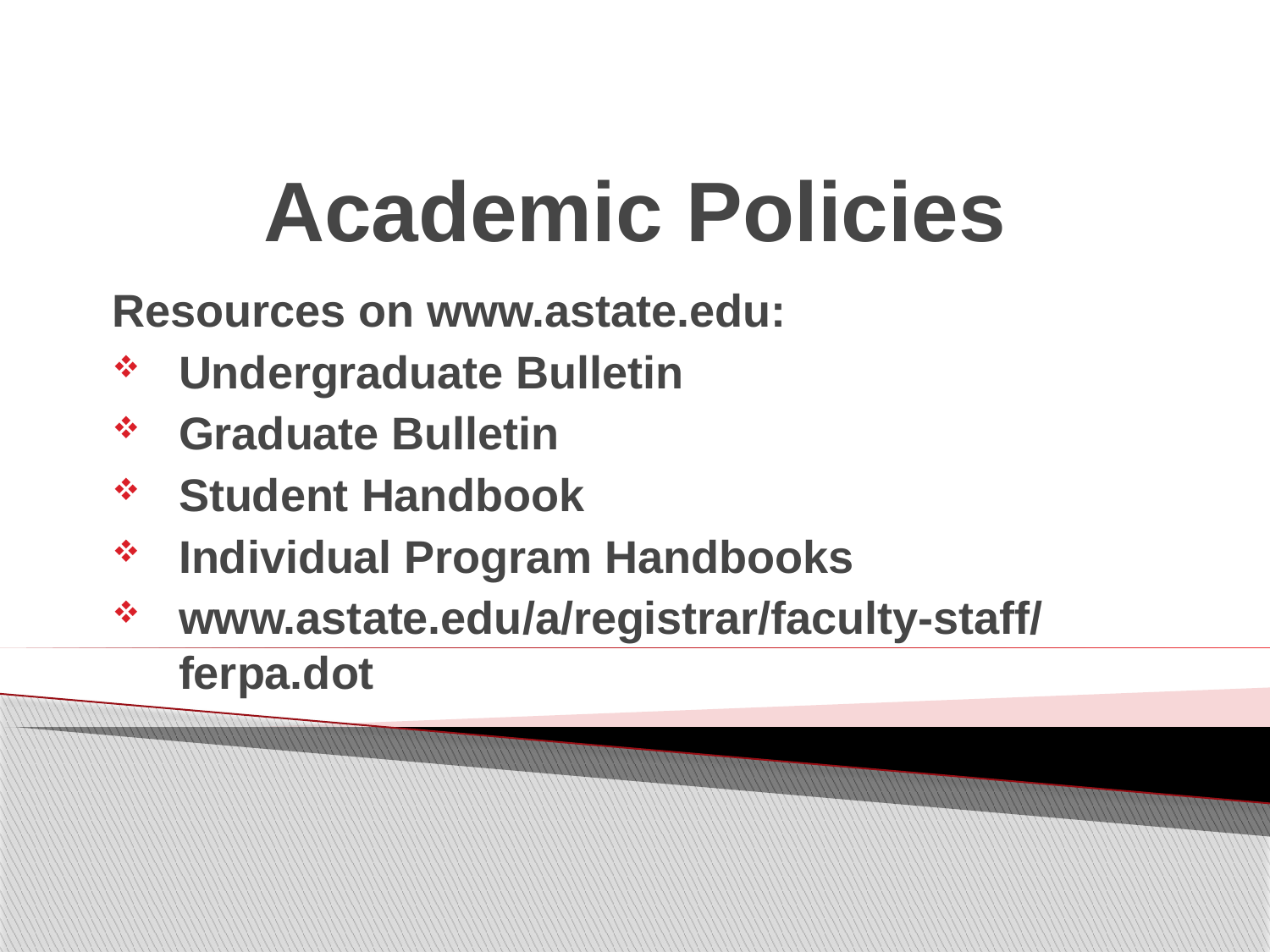

# Academic Policies
Resources on www.astate.edu:
Undergraduate Bulletin
Graduate Bulletin
Student Handbook
Individual Program Handbooks
www.astate.edu/a/registrar/faculty-staff/ferpa.dot